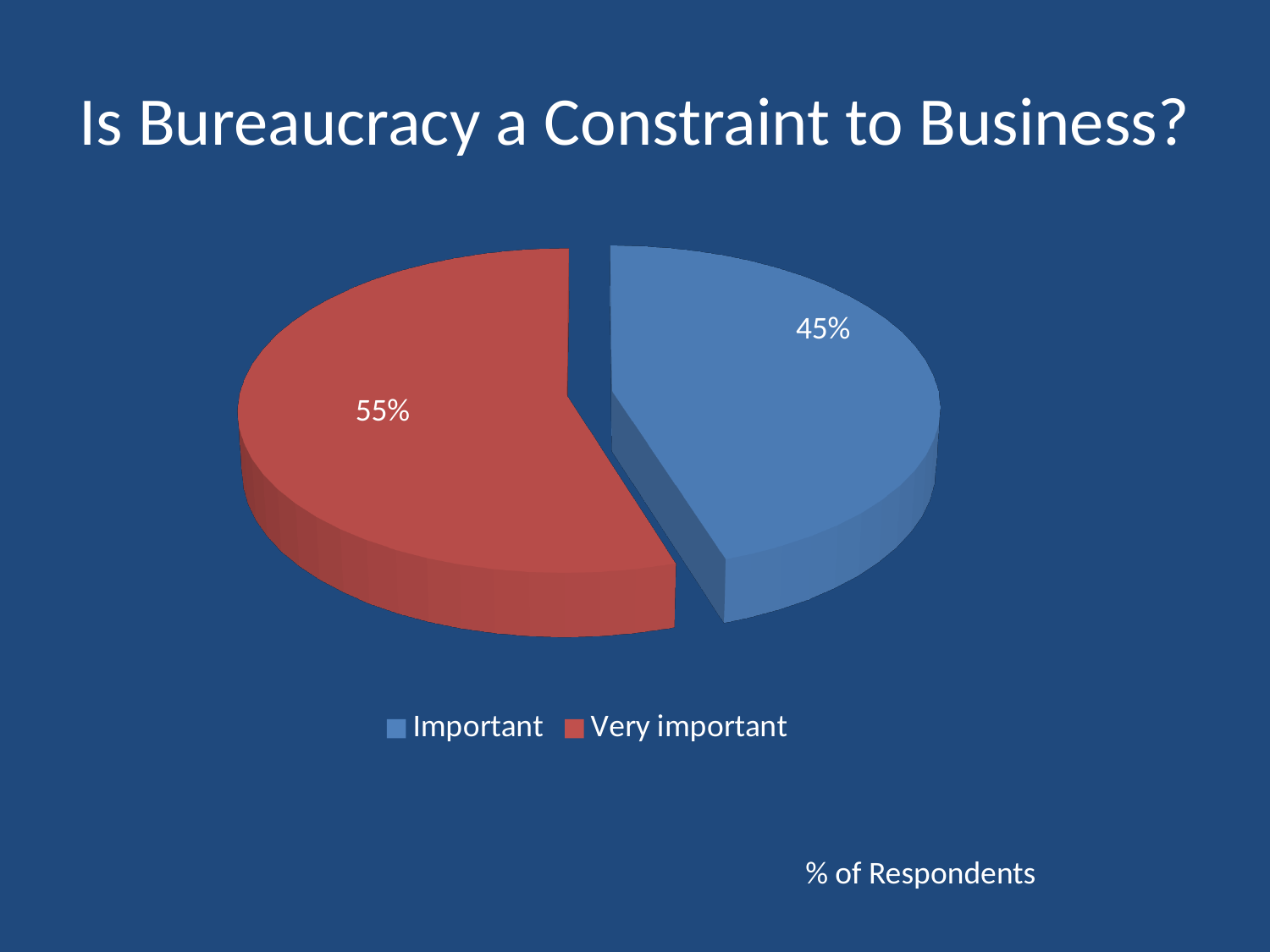

# Is Bureaucracy a Constraint to Business?

[unsupported chart]

% of Respondents